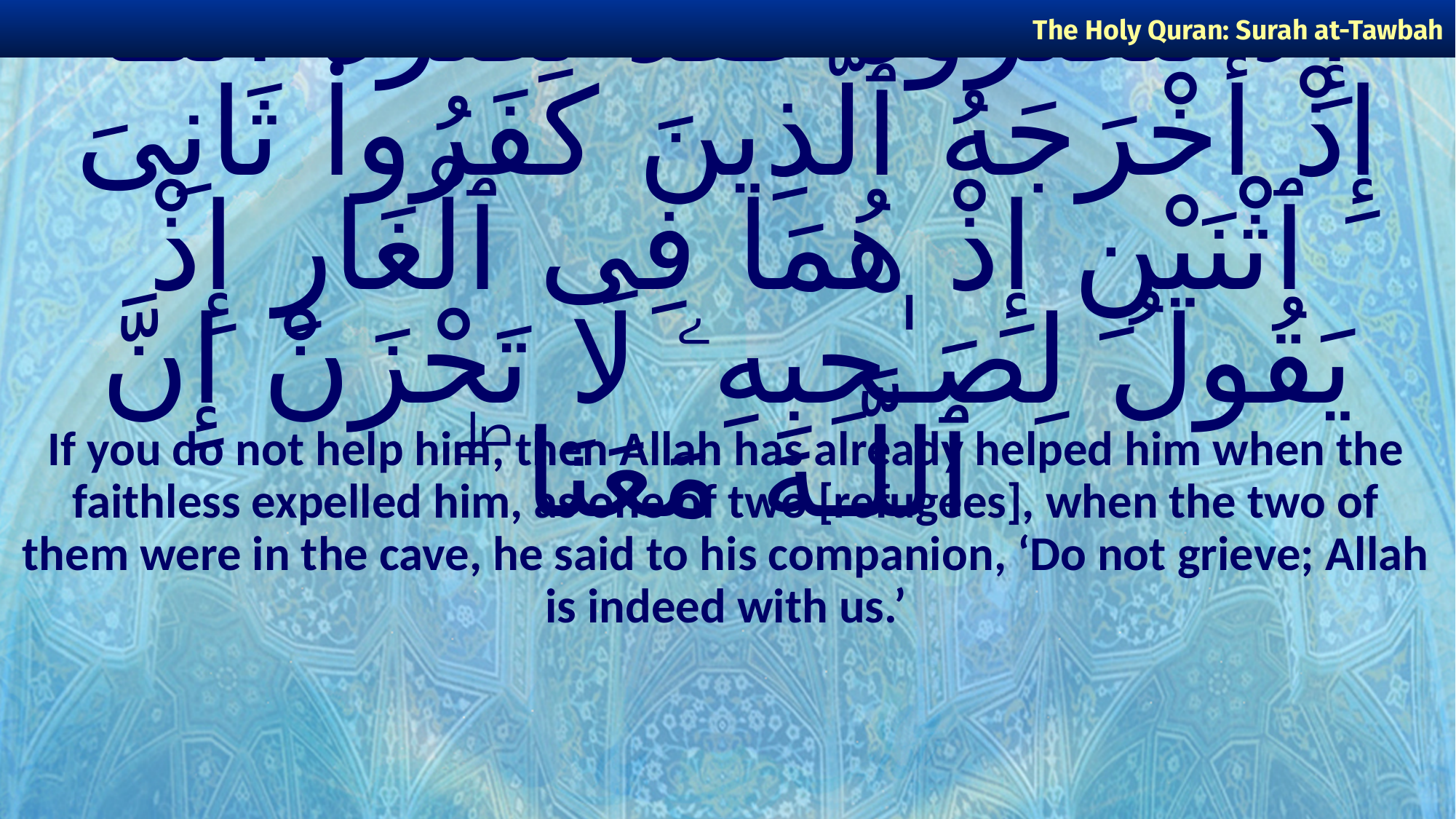

The Holy Quran: Surah at-Tawbah
# إِلَّا تَنصُرُوهُ فَقَدْ نَصَرَهُ ٱللَّـهُ إِذْ أَخْرَجَهُ ٱلَّذِينَ كَفَرُوا۟ ثَانِىَ ٱثْنَيْنِ إِذْ هُمَا فِى ٱلْغَارِ إِذْ يَقُولُ لِصَـٰحِبِهِۦ لَا تَحْزَنْ إِنَّ ٱللَّـهَ مَعَنَا ۖ
If you do not help him, then Allah has already helped him when the faithless expelled him, as one of two [refugees], when the two of them were in the cave, he said to his companion, ‘Do not grieve; Allah is indeed with us.’